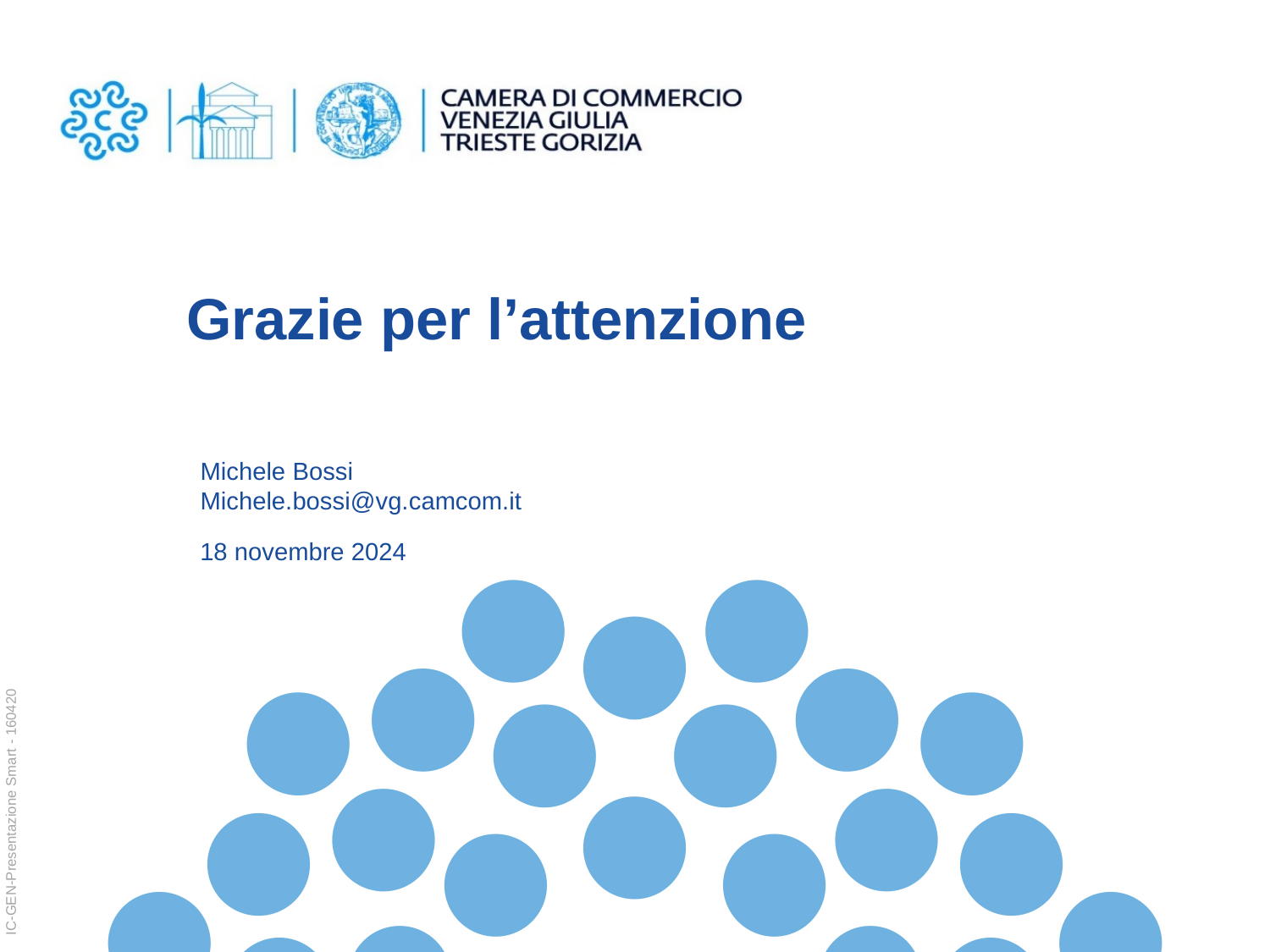

# Grazie per l’attenzione
Michele Bossi
Michele.bossi@vg.camcom.it
18 novembre 2024
  IC-GEN-Presentazione Smart - 160420